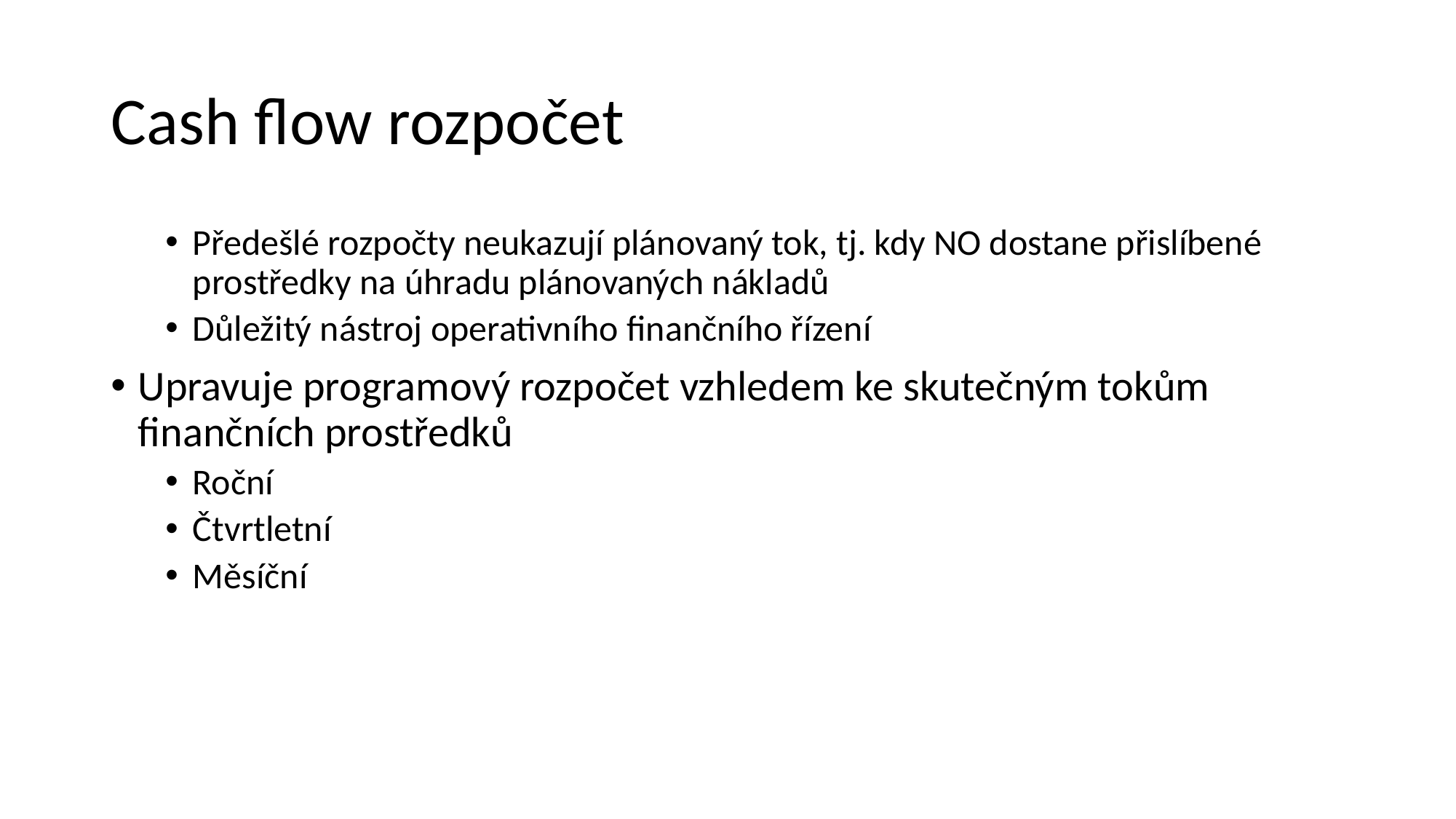

# Cash flow rozpočet
Předešlé rozpočty neukazují plánovaný tok, tj. kdy NO dostane přislíbené prostředky na úhradu plánovaných nákladů
Důležitý nástroj operativního finančního řízení
Upravuje programový rozpočet vzhledem ke skutečným tokům finančních prostředků
Roční
Čtvrtletní
Měsíční